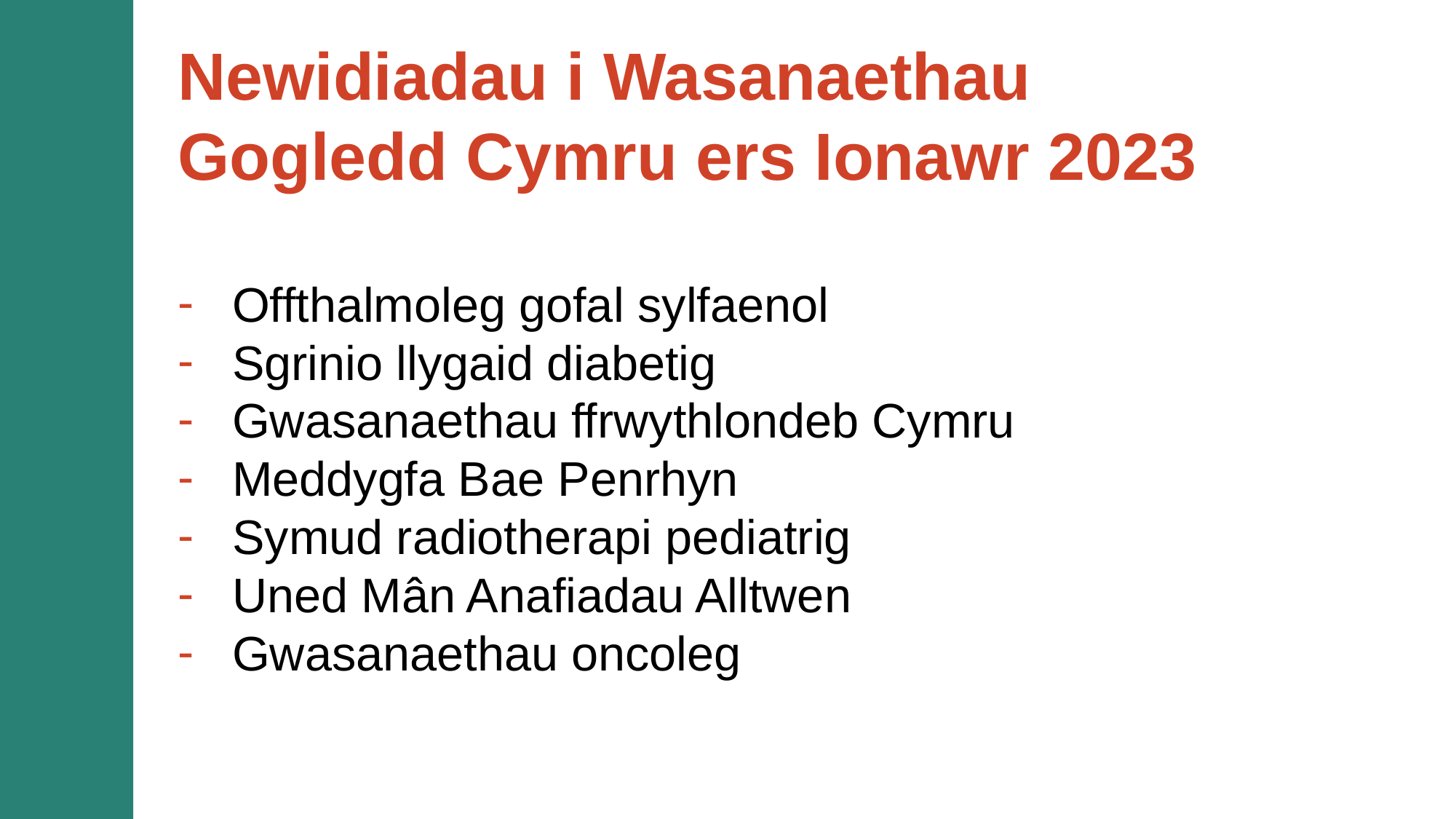

Newidiadau i Wasanaethau Gogledd Cymru ers Ionawr 2023

Offthalmoleg gofal sylfaenol
Sgrinio llygaid diabetig
Gwasanaethau ffrwythlondeb Cymru
Meddygfa Bae Penrhyn
Symud radiotherapi pediatrig
Uned Mân Anafiadau Alltwen
Gwasanaethau oncoleg